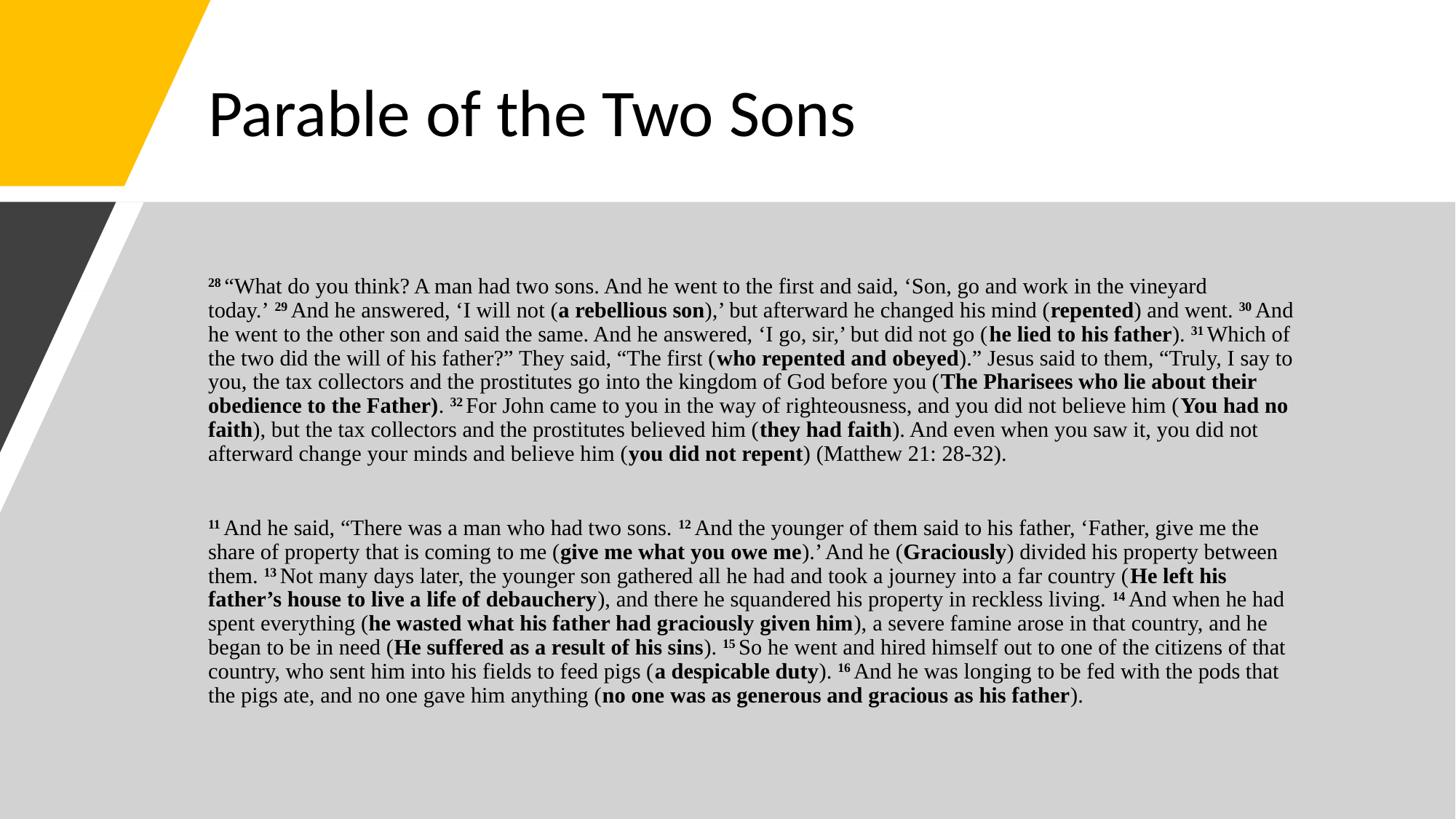

# Parable of the Two Sons

28 “What do you think? A man had two sons. And he went to the first and said, ‘Son, go and work in the vineyard today.’ 29 And he answered, ‘I will not (a rebellious son),’ but afterward he changed his mind (repented) and went. 30 And he went to the other son and said the same. And he answered, ‘I go, sir,’ but did not go (he lied to his father). 31 Which of the two did the will of his father?” They said, “The first (who repented and obeyed).” Jesus said to them, “Truly, I say to you, the tax collectors and the prostitutes go into the kingdom of God before you (The Pharisees who lie about their obedience to the Father). 32 For John came to you in the way of righteousness, and you did not believe him (You had no faith), but the tax collectors and the prostitutes believed him (they had faith). And even when you saw it, you did not afterward change your minds and believe him (you did not repent) (Matthew 21: 28-32).

11 And he said, “There was a man who had two sons. 12 And the younger of them said to his father, ‘Father, give me the share of property that is coming to me (give me what you owe me).’ And he (Graciously) divided his property between them. 13 Not many days later, the younger son gathered all he had and took a journey into a far country (He left his father’s house to live a life of debauchery), and there he squandered his property in reckless living. 14 And when he had spent everything (he wasted what his father had graciously given him), a severe famine arose in that country, and he began to be in need (He suffered as a result of his sins). 15 So he went and hired himself out to one of the citizens of that country, who sent him into his fields to feed pigs (a despicable duty). 16 And he was longing to be fed with the pods that the pigs ate, and no one gave him anything (no one was as generous and gracious as his father).